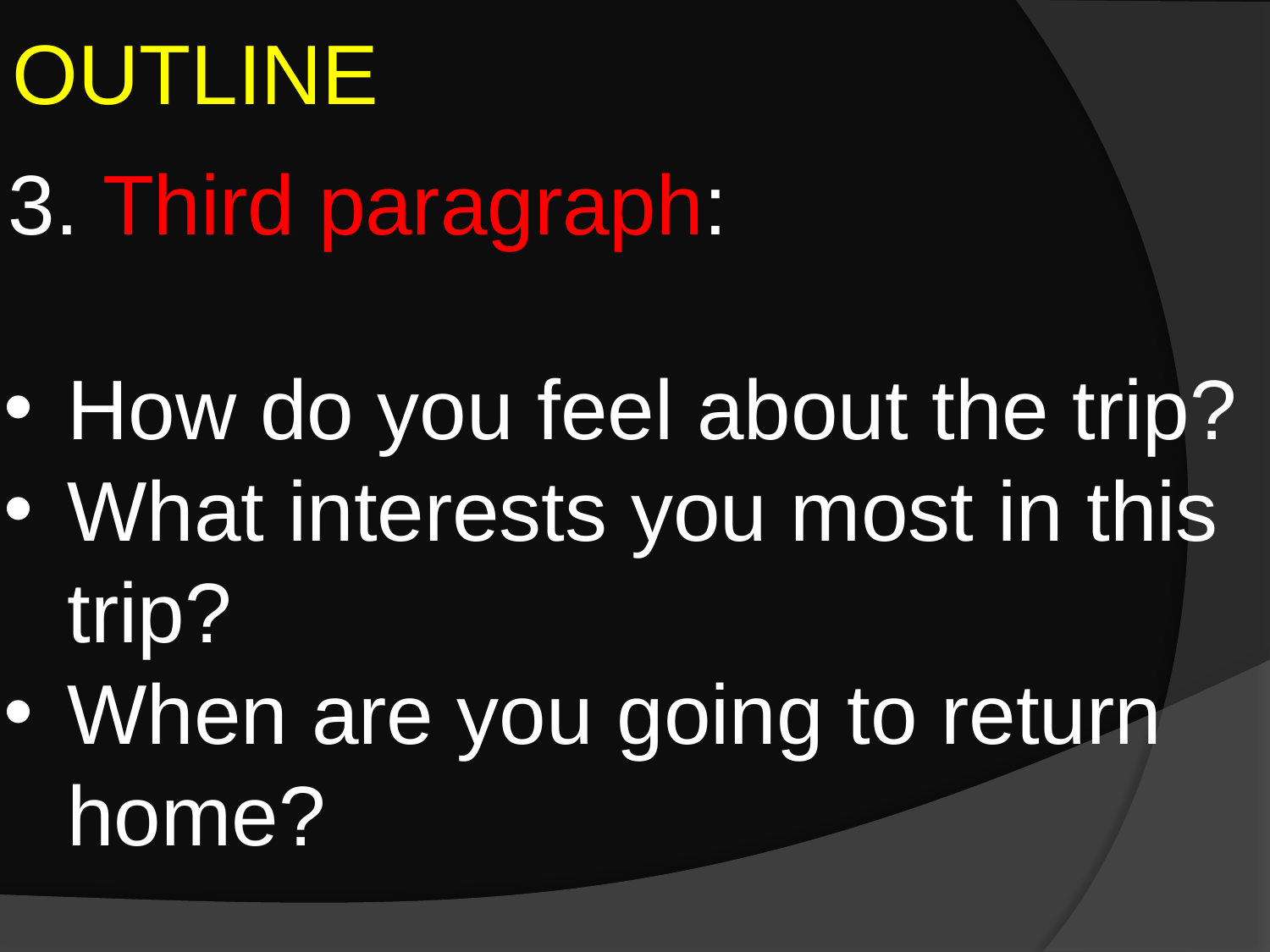

OUTLINE
3. Third paragraph:

How do you feel about the trip?
What interests you most in this trip?
When are you going to return home?